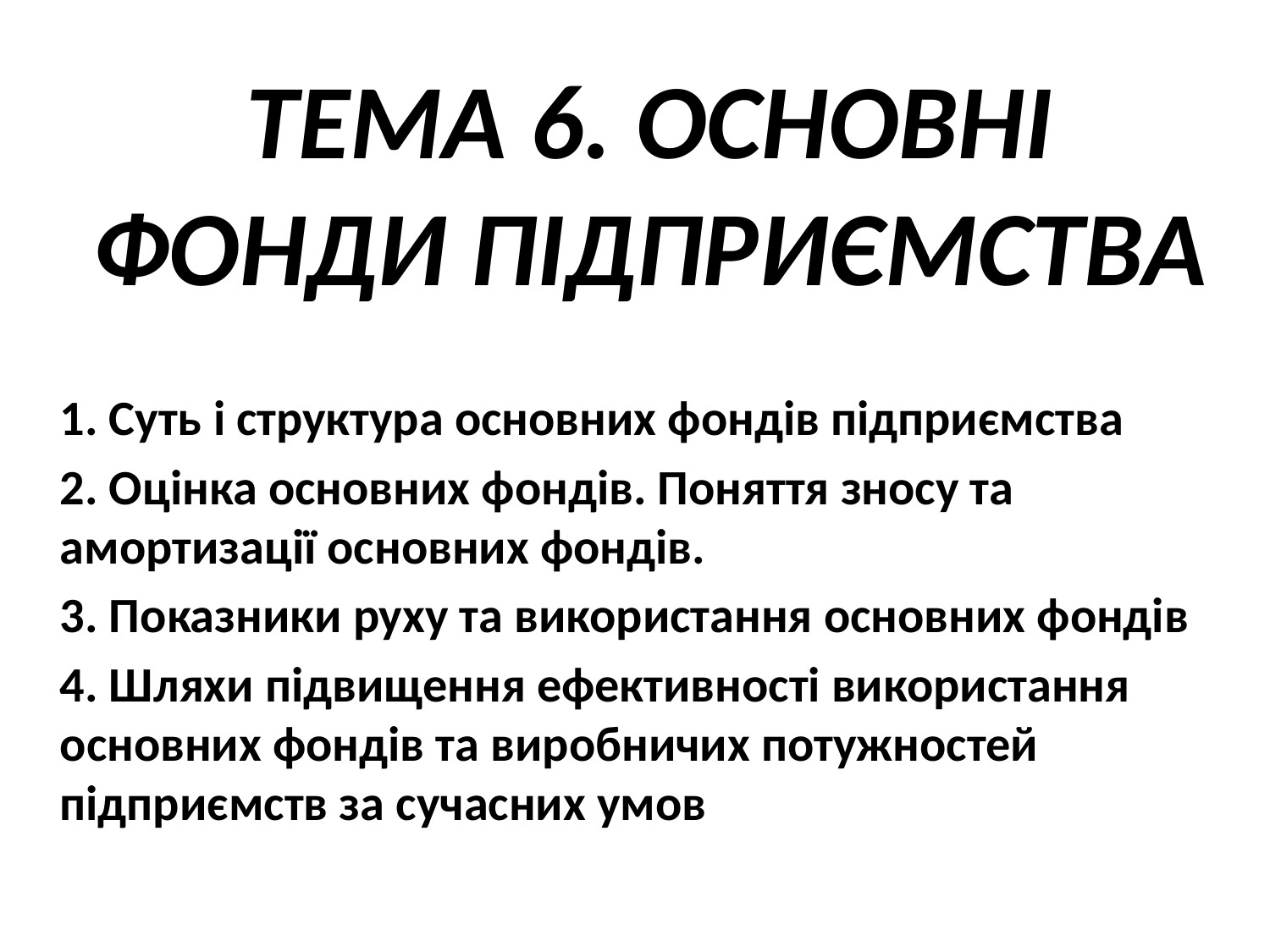

# Тема 6. ОСНОВНІ ФОНДИ ПІДПРИЄМСТВА
1. Суть і структура основних фондів підприємства
2. Оцінка основних фондів. Поняття зносу та амортизації основних фондів.
3. Показники руху та використання основних фондів
4. Шляхи підвищення ефективності використання основних фондів та виробничих потужностей підприємств за сучасних умов